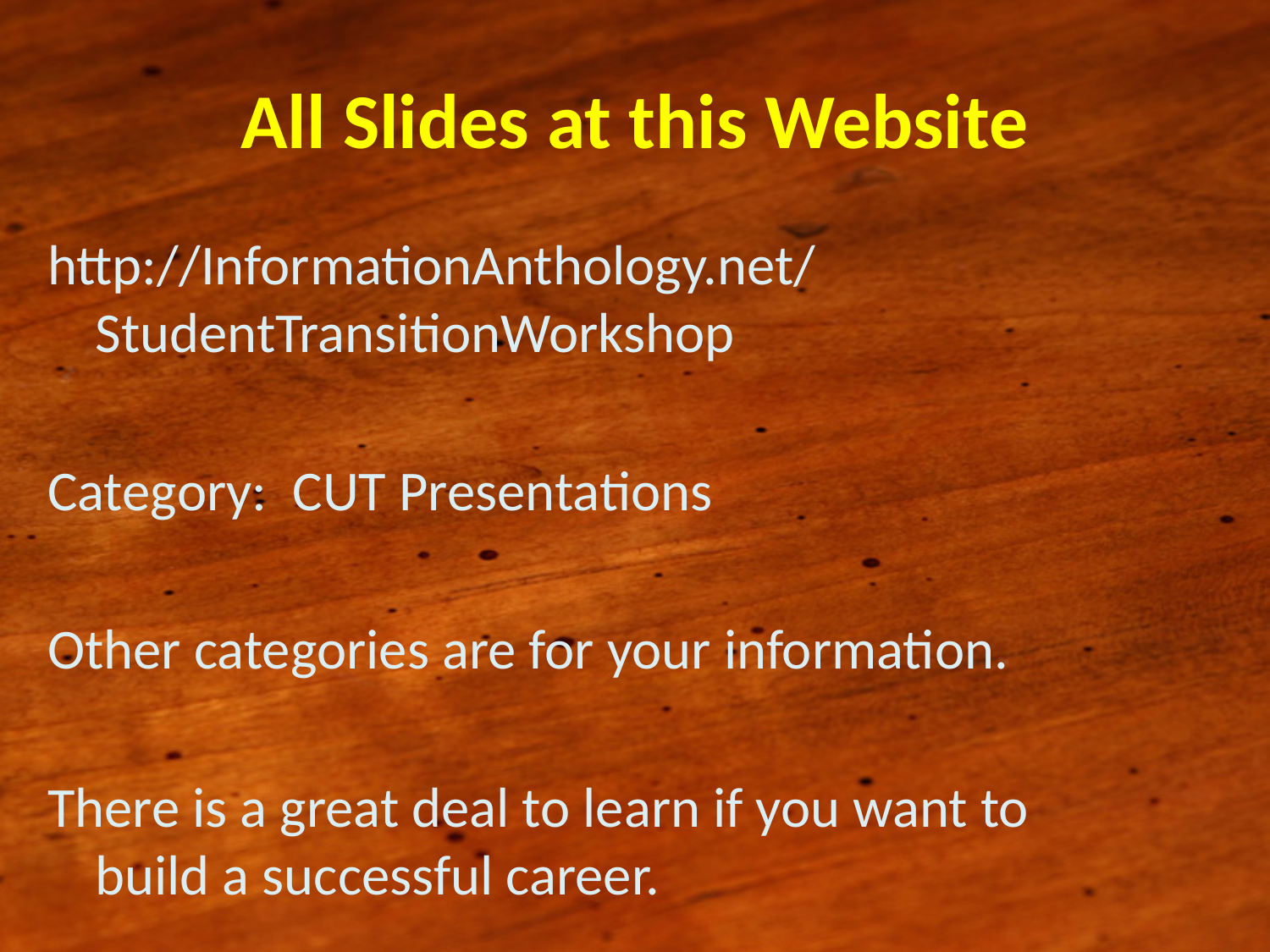

# All Slides at this Website
http://InformationAnthology.net/
StudentTransitionWorkshop

Category:  CUT Presentations

Other categories are for your information.

There is a great deal to learn if you want to
build a successful career.